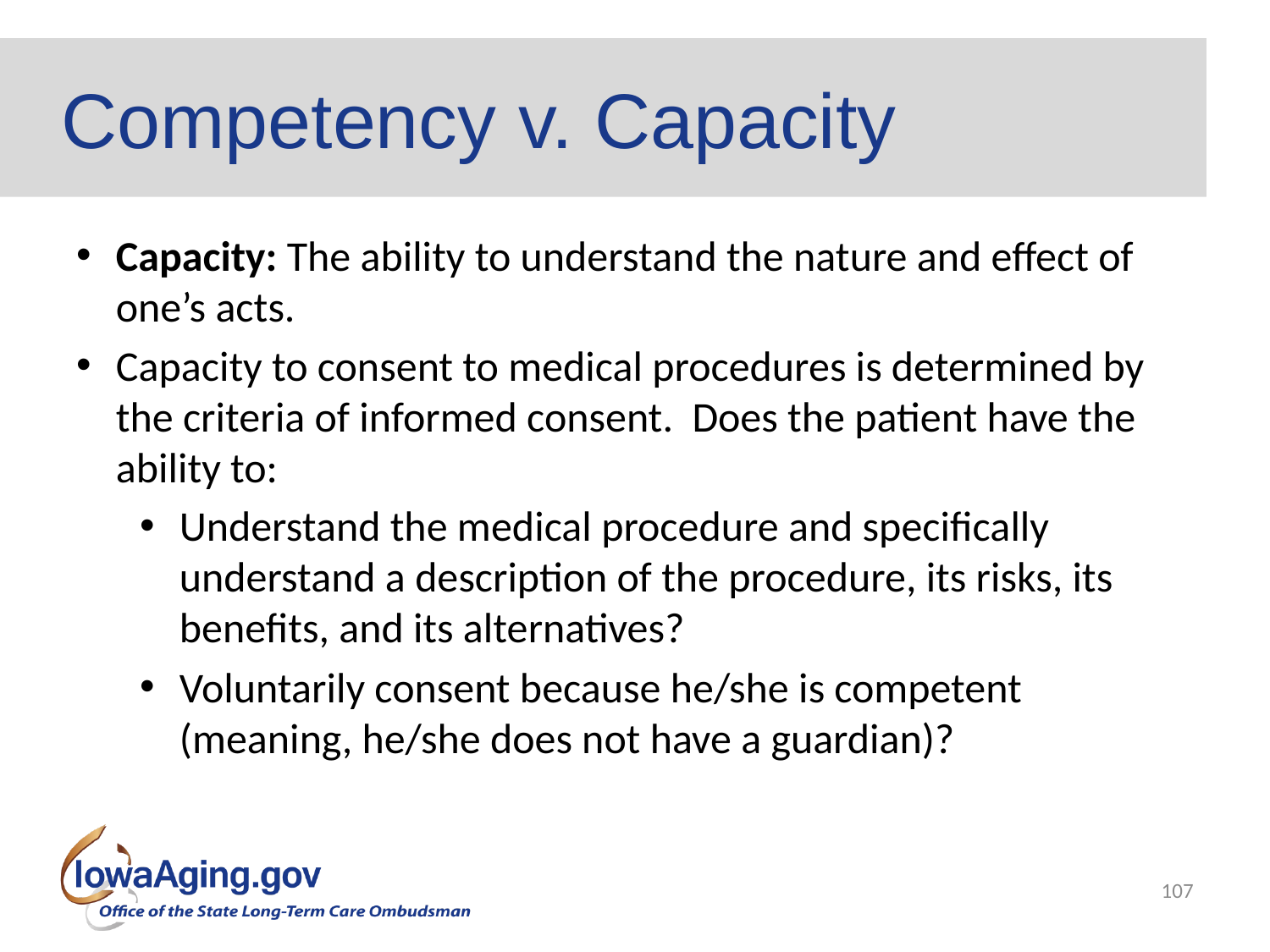

# Competency v. Capacity
Capacity: The ability to understand the nature and effect of one’s acts.
Capacity to consent to medical procedures is determined by the criteria of informed consent.  Does the patient have the ability to:
Understand the medical procedure and specifically understand a description of the procedure, its risks, its benefits, and its alternatives?
Voluntarily consent because he/she is competent (meaning, he/she does not have a guardian)?

107